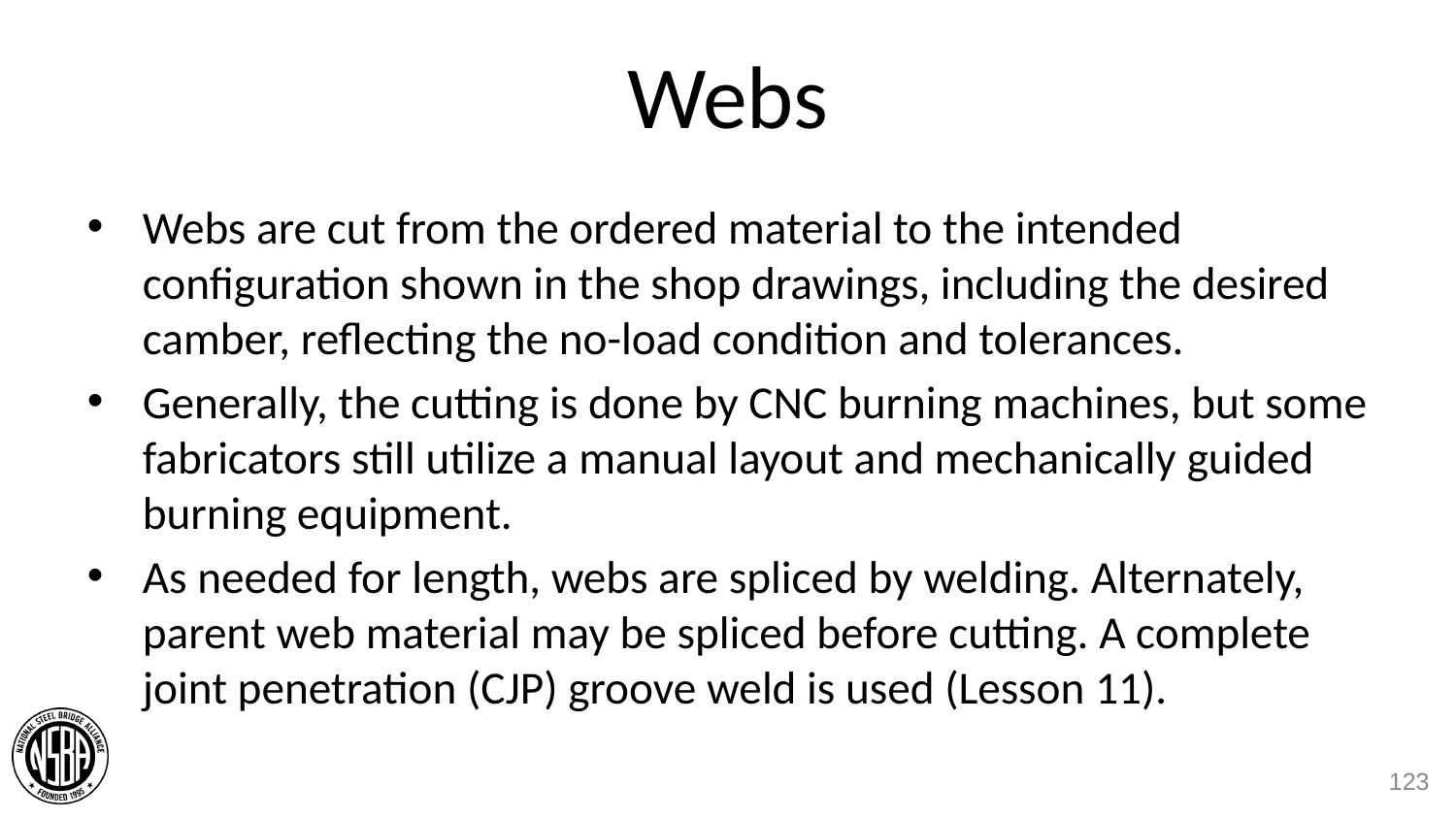

# Webs
Webs are cut from the ordered material to the intended configuration shown in the shop drawings, including the desired camber, reflecting the no-load condition and tolerances.
Generally, the cutting is done by CNC burning machines, but some fabricators still utilize a manual layout and mechanically guided burning equipment.
As needed for length, webs are spliced by welding. Alternately, parent web material may be spliced before cutting. A complete joint penetration (CJP) groove weld is used (Lesson 11).

123